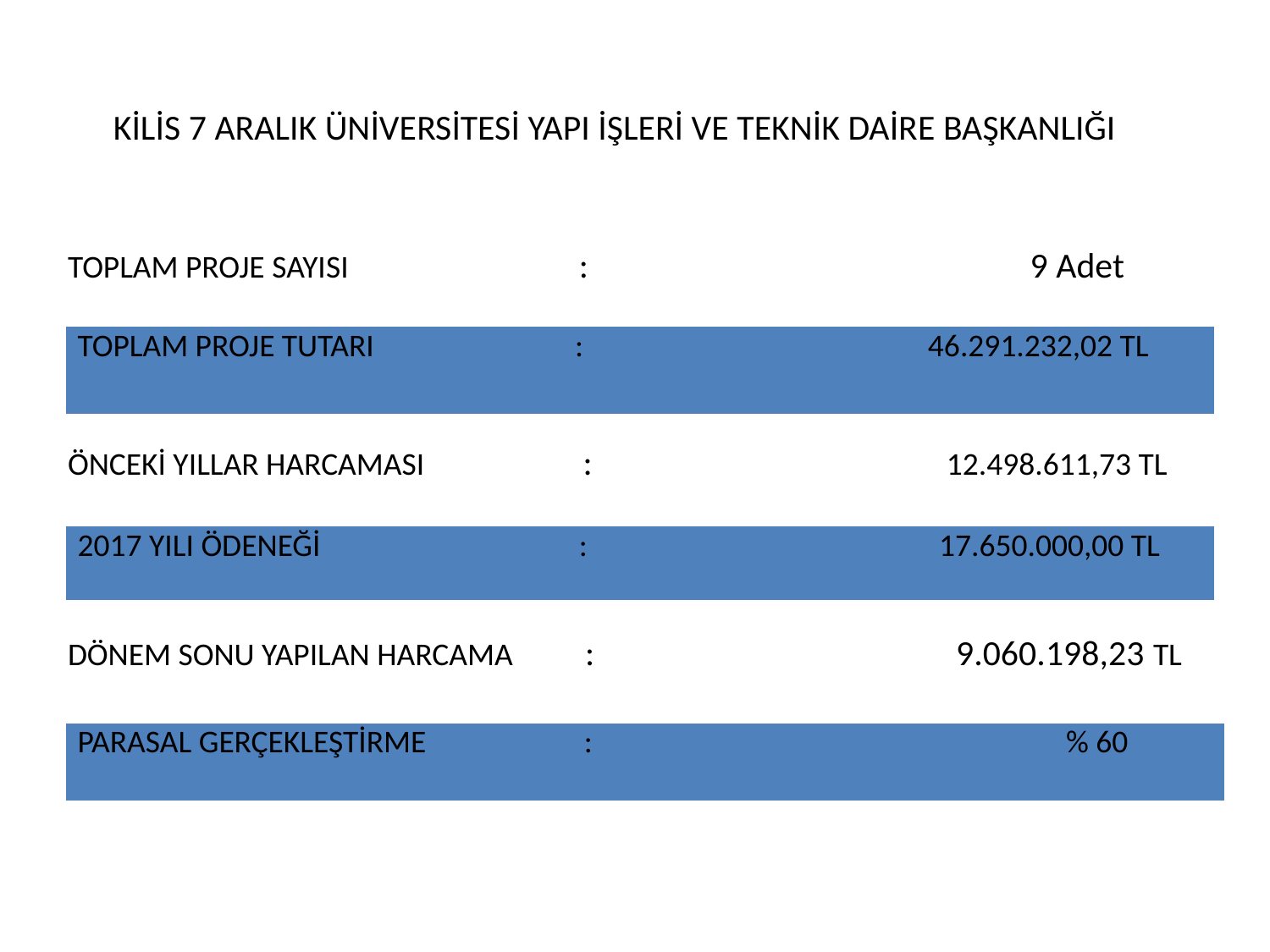

# KİLİS 7 ARALIK ÜNİVERSİTESİ YAPI İŞLERİ VE TEKNİK DAİRE BAŞKANLIĞI
TOPLAM PROJE SAYISI                                :                                                       9 Adet

ÖNCEKİ YILLAR HARCAMASI                      :                                            12.498.611,73 TL

DÖNEM SONU YAPILAN HARCAMA          :                                             9.060.198,23 TL

| TOPLAM PROJE TUTARI : 46.291.232,02 TL |
| --- |
| 2017 YILI ÖDENEĞİ : 17.650.000,00 TL |
| --- |
| PARASAL GERÇEKLEŞTİRME : % 60 |
| --- |